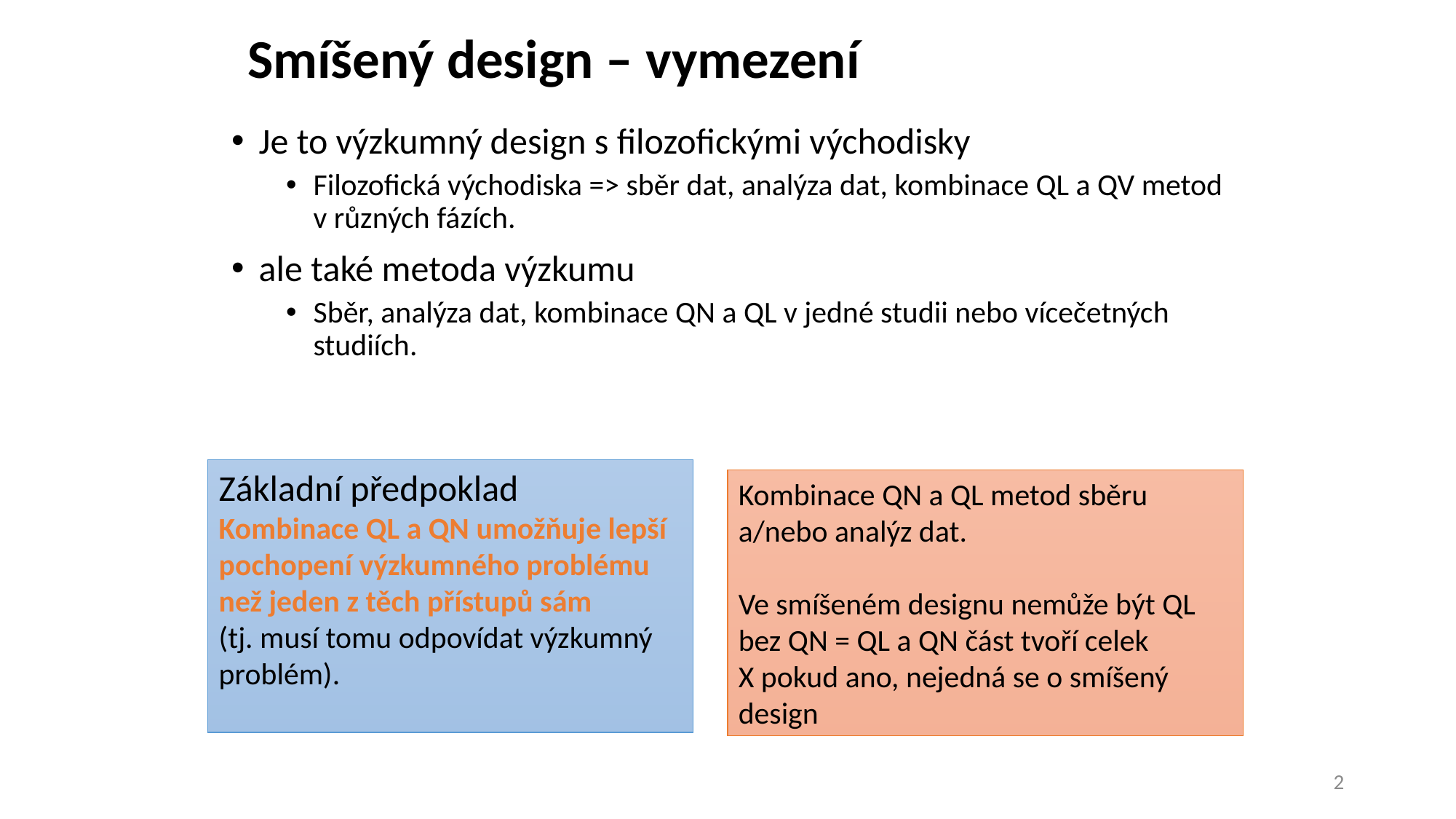

# Smíšený design – vymezení
Je to výzkumný design s filozofickými východisky
Filozofická východiska => sběr dat, analýza dat, kombinace QL a QV metod v různých fázích.
ale také metoda výzkumu
Sběr, analýza dat, kombinace QN a QL v jedné studii nebo vícečetných studiích.
Základní předpoklad
Kombinace QL a QN umožňuje lepší pochopení výzkumného problému než jeden z těch přístupů sám
(tj. musí tomu odpovídat výzkumný problém).

Kombinace QN a QL metod sběru a/nebo analýz dat.

Ve smíšeném designu nemůže být QL bez QN = QL a QN část tvoří celek
X pokud ano, nejedná se o smíšený design
2